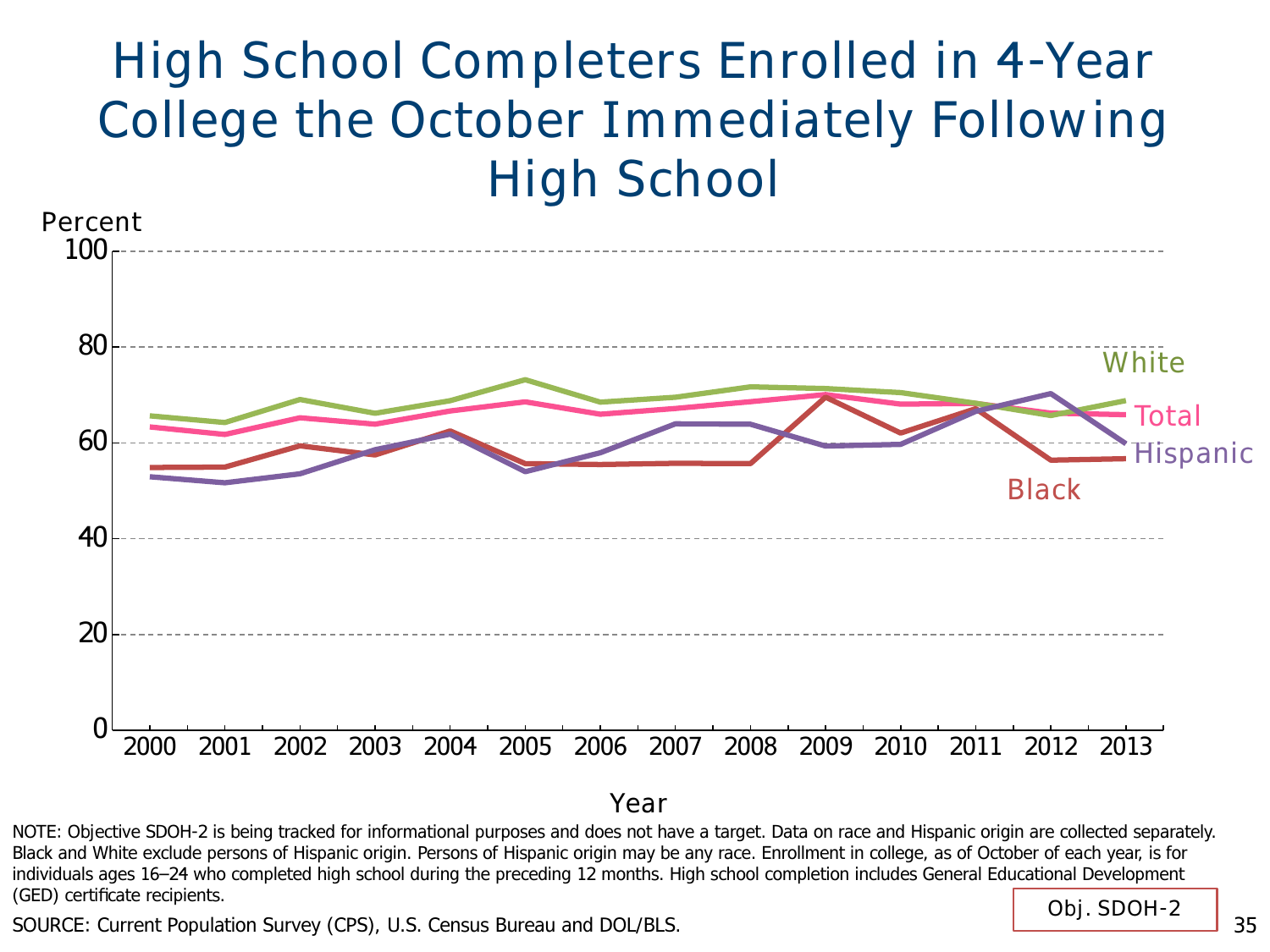

# High School Completers Enrolled in 4-Year College the October Immediately Following High School
Percent

### Chart

| Category | Total | Black | White | Hispanic |
|---|---|---|---|---|
| 2000 | 63.33057539336933 | 54.865179027905306 | 65.6513119942705 | 52.93683068547125 |
| 2001 | 61.75684728940378 | 54.95507073801493 | 64.25532866168967 | 51.67646142664313 |
| 2002 | 65.24360130185805 | 59.3893553608188 | 69.05953172336416 | 53.558097111219084 |
| 2003 | 63.909459072337945 | 57.483683851070545 | 66.1798887858623 | 58.57601157082192 |
| 2004 | 66.65902403468472 | 62.4963228731121 | 68.81059197792817 | 61.83380568145682 |
| 2005 | 68.56498830900122 | 55.67071047132575 | 73.19285345831963 | 53.995283381610314 |
| 2006 | 65.9815101742713 | 55.492277787495006 | 68.5100584313784 | 57.94900596820807 |
| 2007 | 67.18673479798782 | 55.74960716238459 | 69.52370015983809 | 63.98221796707407 |
| 2008 | 68.59926044528358 | 55.68372436083375 | 71.69252612883282 | 63.89412403156781 |
| 2009 | 70.0765589306517 | 69.54723236138929 | 71.3383257660928 | 59.339574499484506 |
| 2010 | 68.08817416 | 62.0495 | 70.49406 | 59.69545 |
| 2011 | 68.23312276 | 67.14377682879199 | 68.27393474132597 | 66.59092085286946 |
| 2012 | 66.21608388 | 56.4023929666948 | 65.7178504590592 | 70.2942593675718 |
| 2013 | 65.89252382 | 56.7038175116092 | 68.8259237318154 | 59.834814398707 |
White
Total
Hispanic
Black
Year
NOTE: Objective SDOH-2 is being tracked for informational purposes and does not have a target. Data on race and Hispanic origin are collected separately. Black and White exclude persons of Hispanic origin. Persons of Hispanic origin may be any race. Enrollment in college, as of October of each year, is for individuals ages 16–24 who completed high school during the preceding 12 months. High school completion includes General Educational Development (GED) certificate recipients.
Obj. SDOH-2
35
SOURCE: Current Population Survey (CPS), U.S. Census Bureau and DOL/BLS.